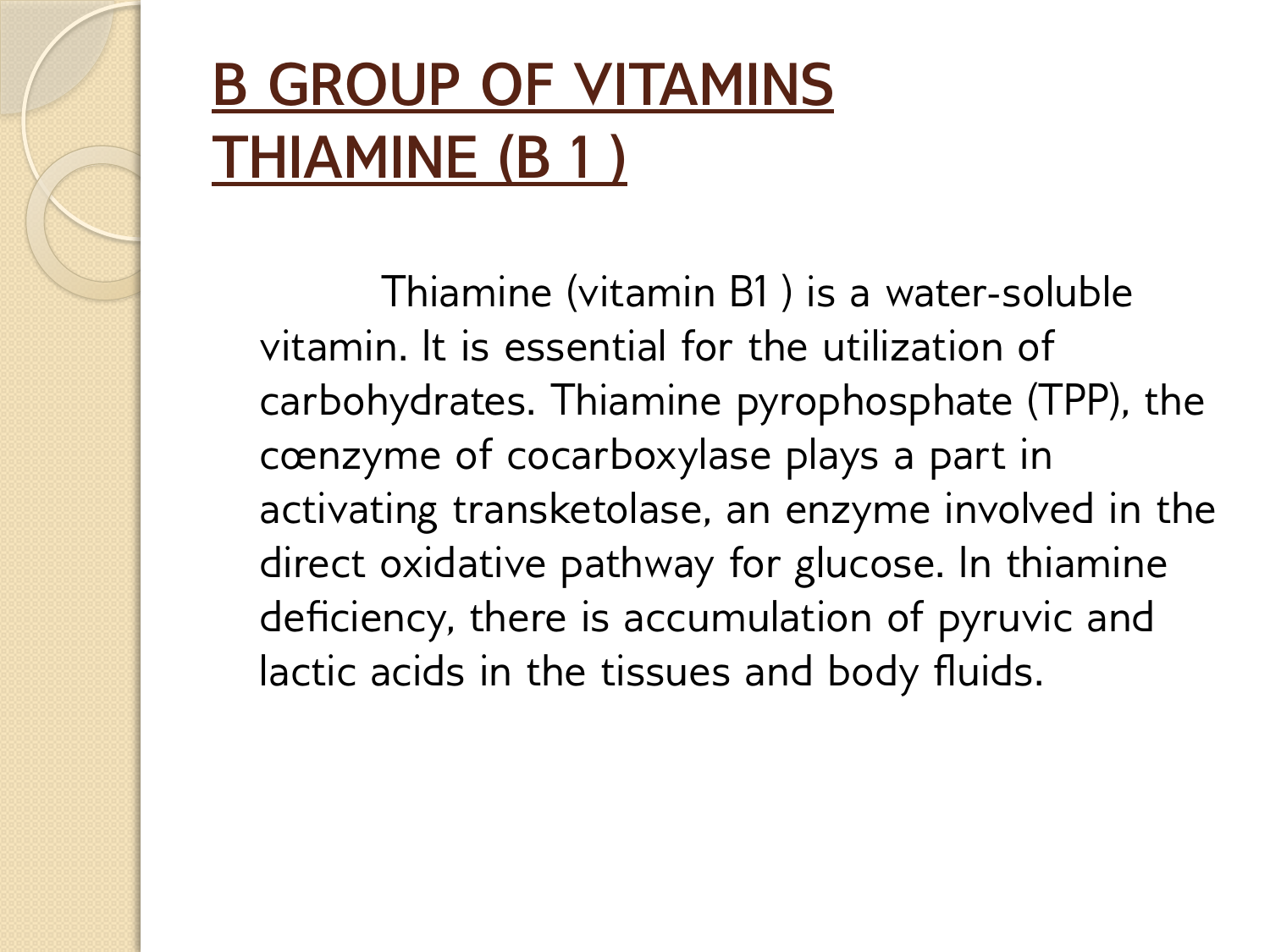

# B GROUP OF VITAMINS THIAMINE (B 1 )
         Thiamine (vitamin B1 ) is a water-soluble vitamin. It is essential for the utilization of carbohydrates. Thiamine pyrophosphate (TPP), the coenzyme of cocarboxylase plays a part in activating transketolase, an enzyme involved in the
direct oxidative pathway for glucose. In thiamine deficiency, there is accumulation of pyruvic and lactic acids in the tissues and body fluids.